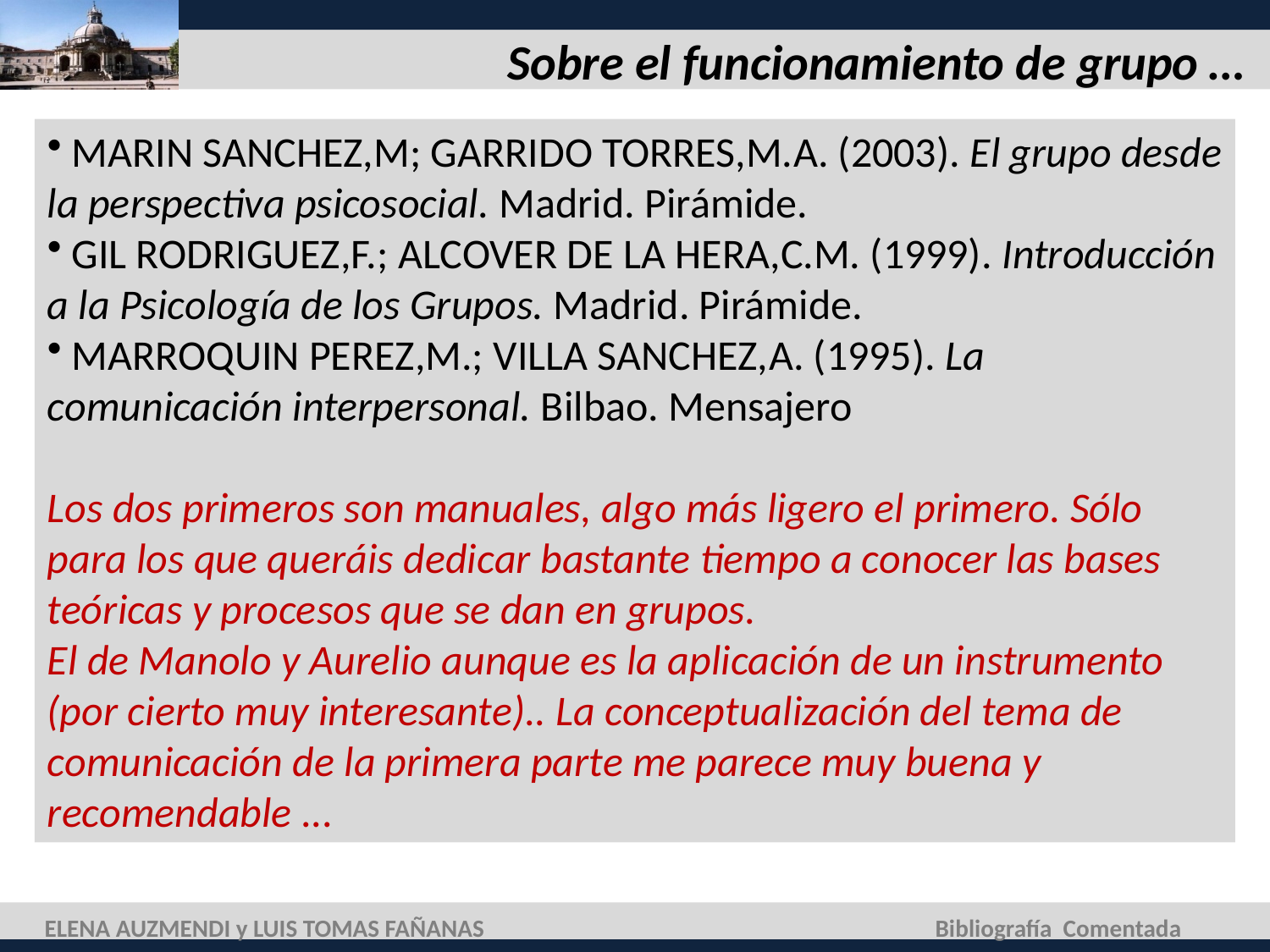

# Sobre el funcionamiento de grupo …
 MARIN SANCHEZ,M; GARRIDO TORRES,M.A. (2003). El grupo desde la perspectiva psicosocial. Madrid. Pirámide.
 GIL RODRIGUEZ,F.; ALCOVER DE LA HERA,C.M. (1999). Introducción a la Psicología de los Grupos. Madrid. Pirámide.
 MARROQUIN PEREZ,M.; VILLA SANCHEZ,A. (1995). La comunicación interpersonal. Bilbao. Mensajero

Los dos primeros son manuales, algo más ligero el primero. Sólo para los que queráis dedicar bastante tiempo a conocer las bases teóricas y procesos que se dan en grupos.
El de Manolo y Aurelio aunque es la aplicación de un instrumento (por cierto muy interesante).. La conceptualización del tema de comunicación de la primera parte me parece muy buena y recomendable ...
ELENA AUZMENDI y LUIS TOMAS FAÑANAS
Bibliografía  Comentada